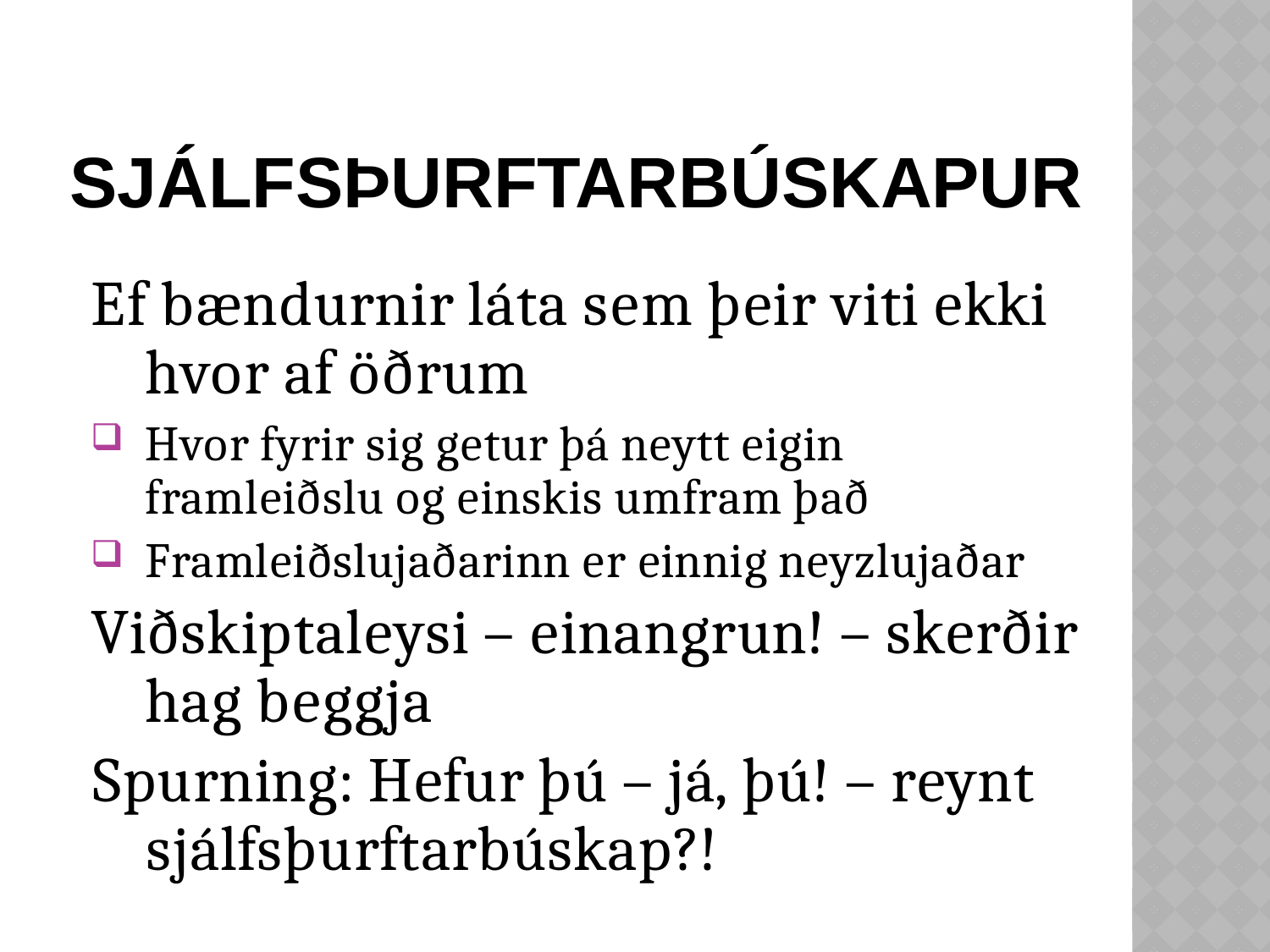

# Sjálfsþurftarbúskapur
Ef bændurnir láta sem þeir viti ekki hvor af öðrum
Hvor fyrir sig getur þá neytt eigin framleiðslu og einskis umfram það
Framleiðslujaðarinn er einnig neyzlujaðar
Viðskiptaleysi – einangrun! – skerðir hag beggja
Spurning: Hefur þú – já, þú! – reynt sjálfsþurftarbúskap?!